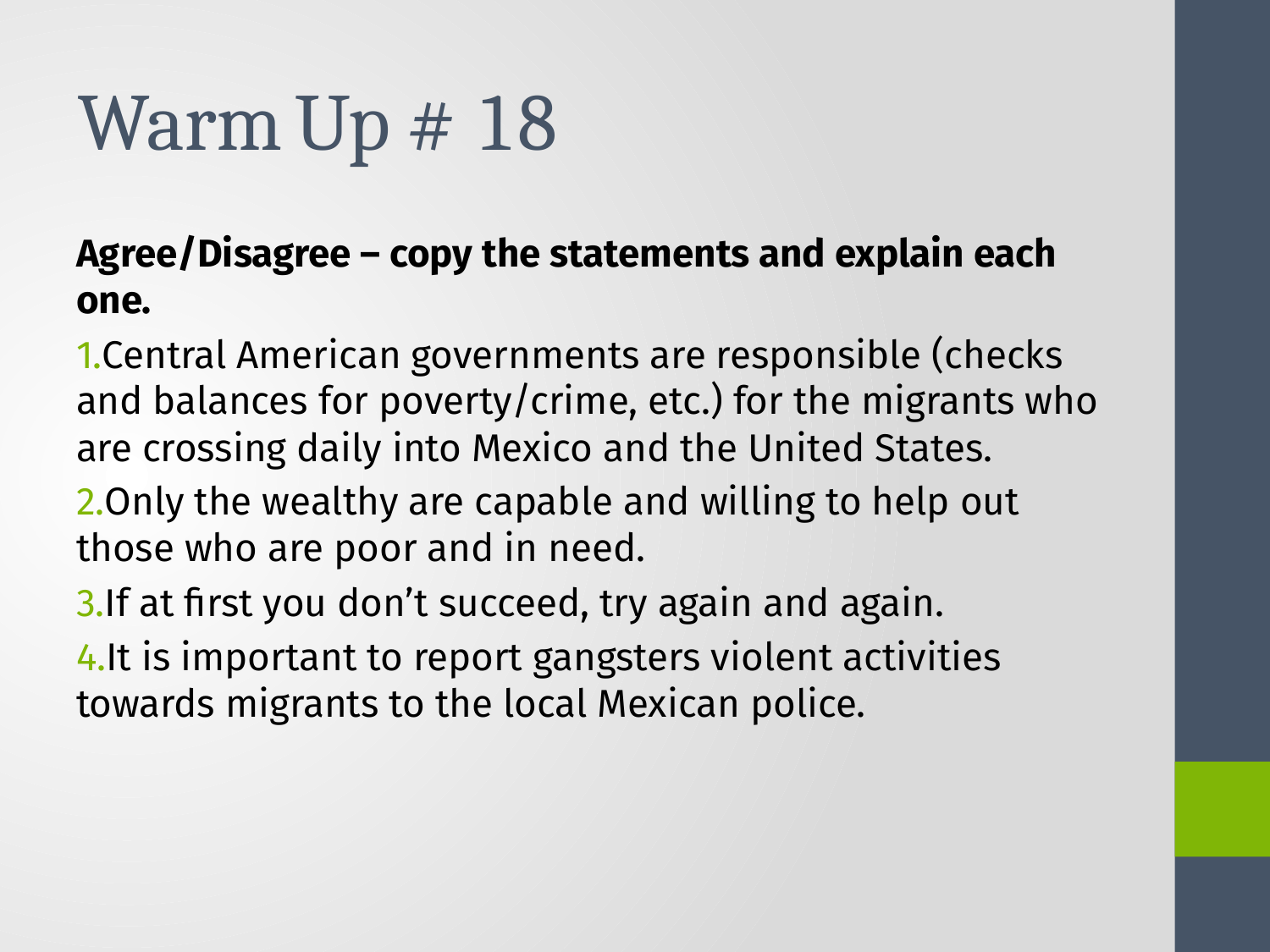

# Warm Up # 18
Agree/Disagree – copy the statements and explain each one.
Central American governments are responsible (checks and balances for poverty/crime, etc.) for the migrants who are crossing daily into Mexico and the United States.
Only the wealthy are capable and willing to help out those who are poor and in need.
If at first you don’t succeed, try again and again.
It is important to report gangsters violent activities towards migrants to the local Mexican police.